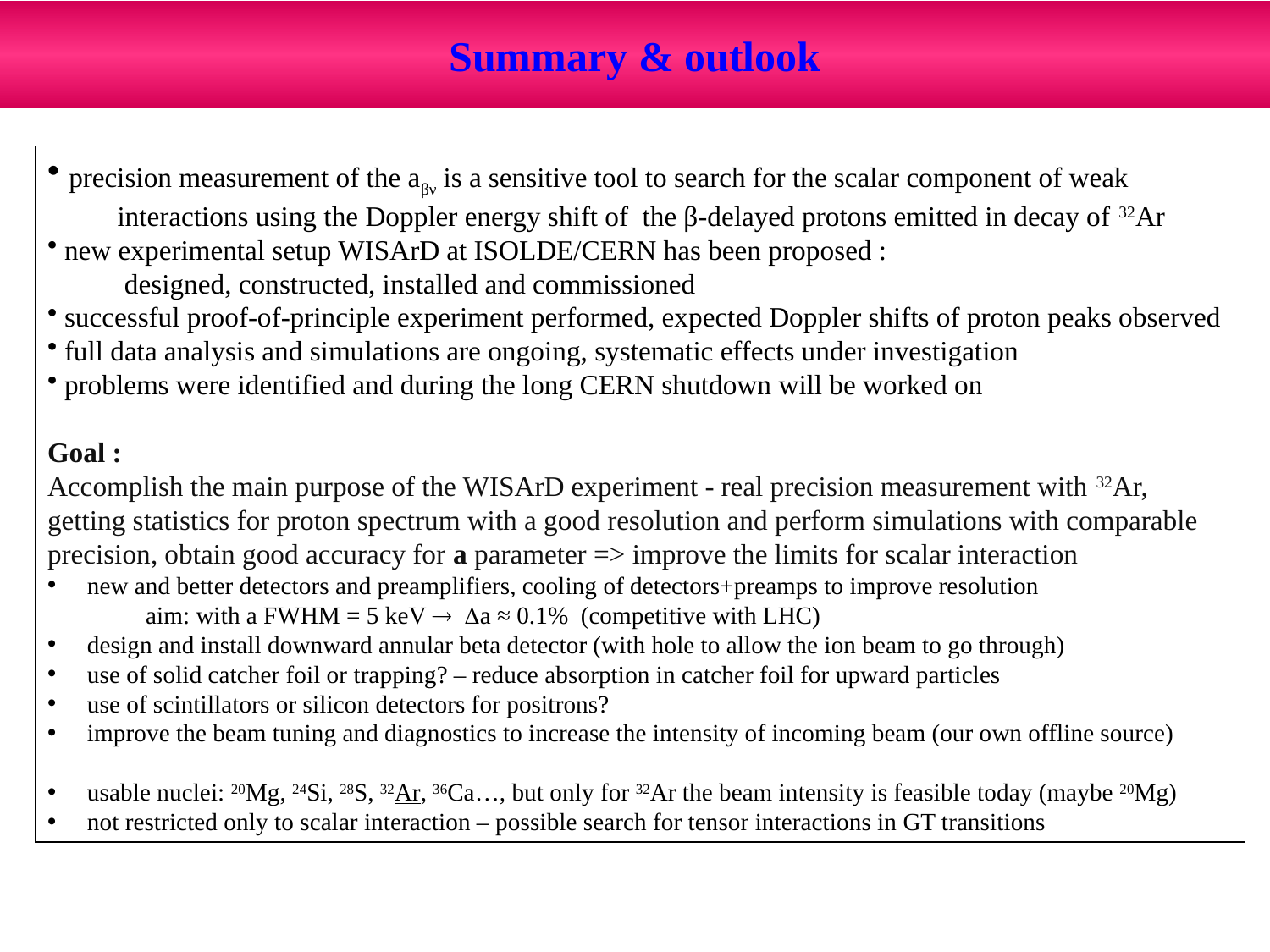

Summary & outlook
 precision measurement of the aβν is a sensitive tool to search for the scalar component of weak
          interactions using the Doppler energy shift of  the β-delayed protons emitted in decay of 32Ar
 new experimental setup WISArD at ISOLDE/CERN has been proposed :
           designed, constructed, installed and commissioned
 successful proof-of-principle experiment performed, expected Doppler shifts of proton peaks observed
 full data analysis and simulations are ongoing, systematic effects under investigation
 problems were identified and during the long CERN shutdown will be worked on

Goal :
Accomplish the main purpose of the WISArD experiment - real precision measurement with 32Ar, getting statistics for proton spectrum with a good resolution and perform simulations with comparable precision, obtain good accuracy for a parameter => improve the limits for scalar interaction
new and better detectors and preamplifiers, cooling of detectors+preamps to improve resolution
                aim: with a FWHM = 5 keV →  Δa ≈ 0.1%  (competitive with LHC)
design and install downward annular beta detector (with hole to allow the ion beam to go through)
use of solid catcher foil or trapping? – reduce absorption in catcher foil for upward particles
use of scintillators or silicon detectors for positrons?
improve the beam tuning and diagnostics to increase the intensity of incoming beam (our own offline source)

usable nuclei: 20Mg, 24Si, 28S, 32Ar, 36Ca…, but only for 32Ar the beam intensity is feasible today (maybe 20Mg)
not restricted only to scalar interaction – possible search for tensor interactions in GT transitions